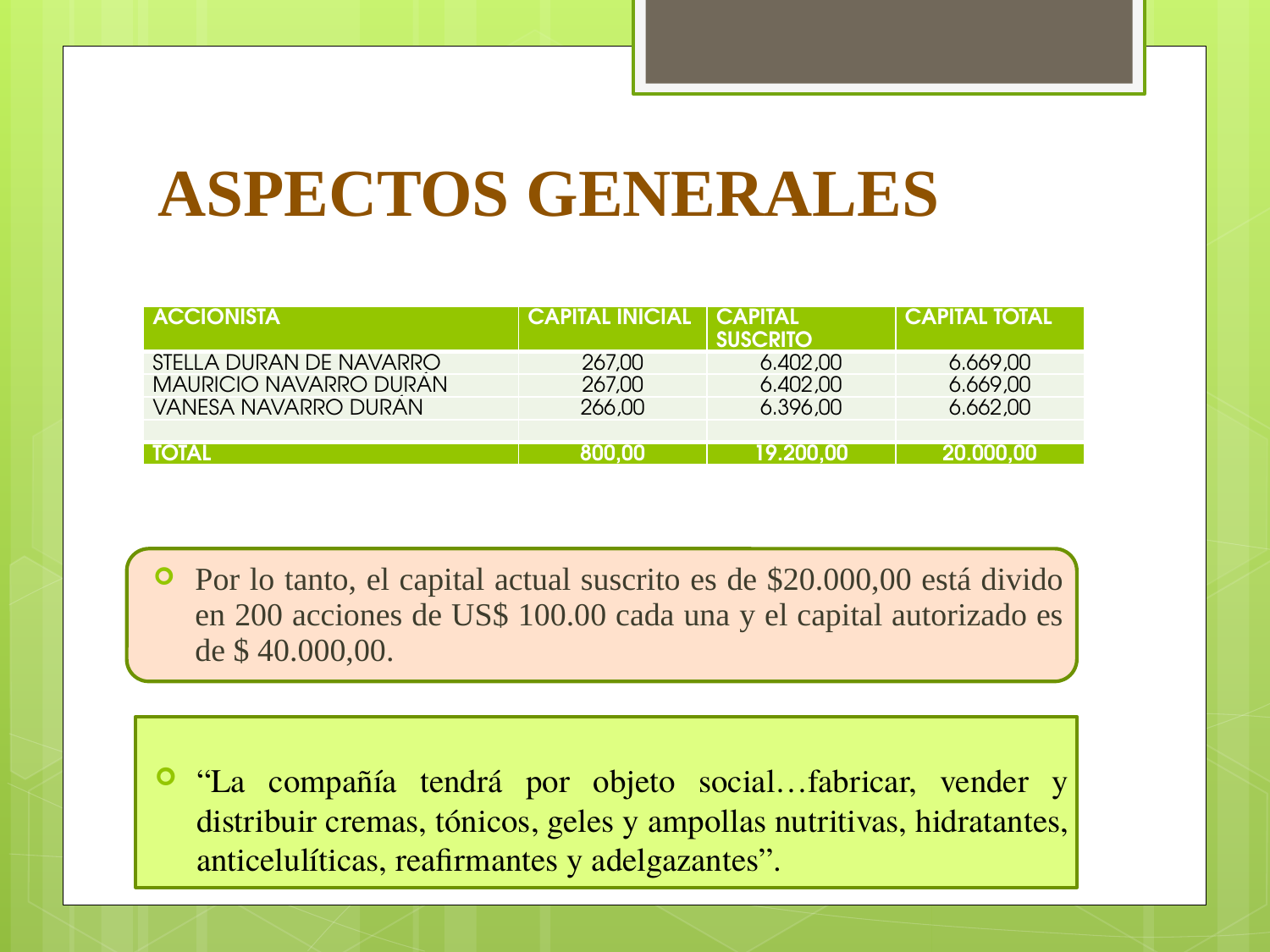

# ASPECTOS GENERALES
| ACCIONISTA | CAPITAL INICIAL | CAPITAL SUSCRITO | CAPITAL TOTAL |
| --- | --- | --- | --- |
| STELLA DURÁN DE NAVARRO | 267,00 | 6.402,00 | 6.669,00 |
| MAURICIO NAVARRO DURÁN | 267,00 | 6.402,00 | 6.669,00 |
| VANESA NAVARRO DURÁN | 266,00 | 6.396,00 | 6.662,00 |
|  |  |  |  |
| TOTAL | 800,00 | 19.200,00 | 20.000,00 |

Por lo tanto, el capital actual suscrito es de $20.000,00 está divido en 200 acciones de US$ 100.00 cada una y el capital autorizado es de $ 40.000,00.

“La compañía tendrá por objeto social…fabricar, vender y distribuir cremas, tónicos, geles y ampollas nutritivas, hidratantes, anticelulíticas, reafirmantes y adelgazantes”.